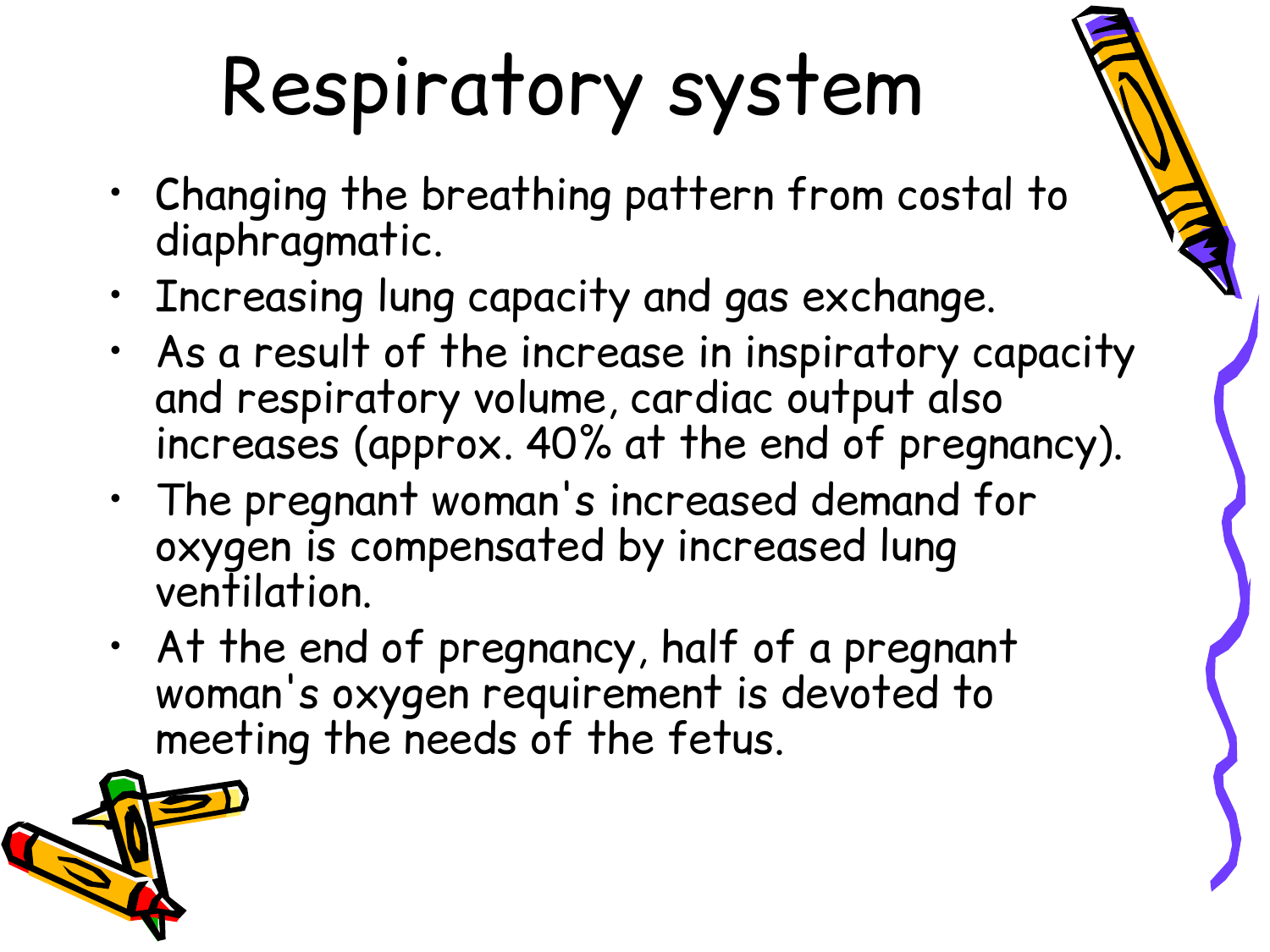

Respiratory system
Changing the breathing pattern from costal to diaphragmatic.
Increasing lung capacity and gas exchange.
As a result of the increase in inspiratory capacity and respiratory volume, cardiac output also increases (approx. 40% at the end of pregnancy).
The pregnant woman's increased demand for oxygen is compensated by increased lung ventilation.
At the end of pregnancy, half of a pregnant woman's oxygen requirement is devoted to meeting the needs of the fetus.